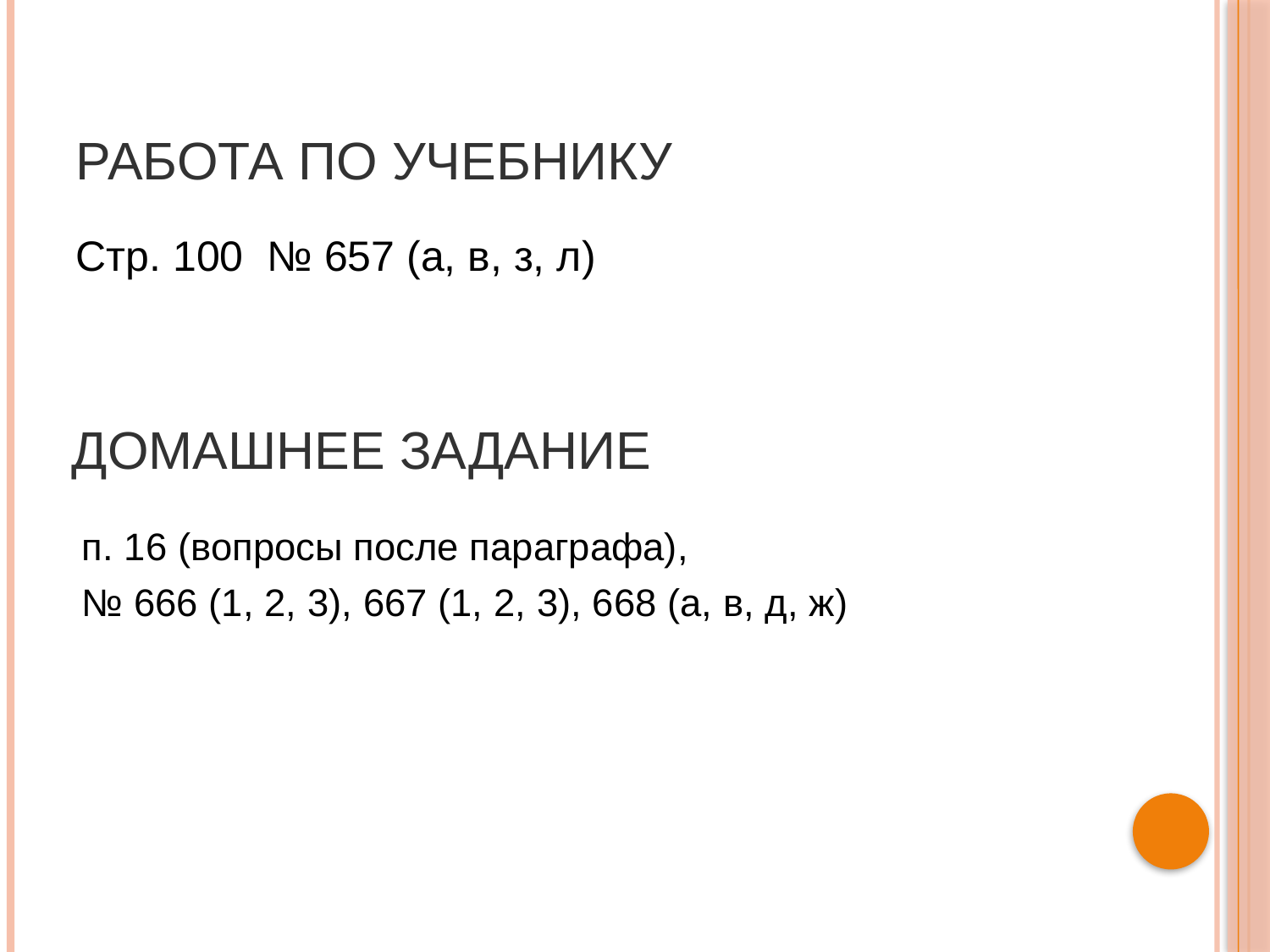

# Работа по учебнику
Стр. 100  № 657 (а, в, з, л)
Домашнее задание
п. 16 (вопросы после параграфа),
№ 666 (1, 2, 3), 667 (1, 2, 3), 668 (а, в, д, ж)